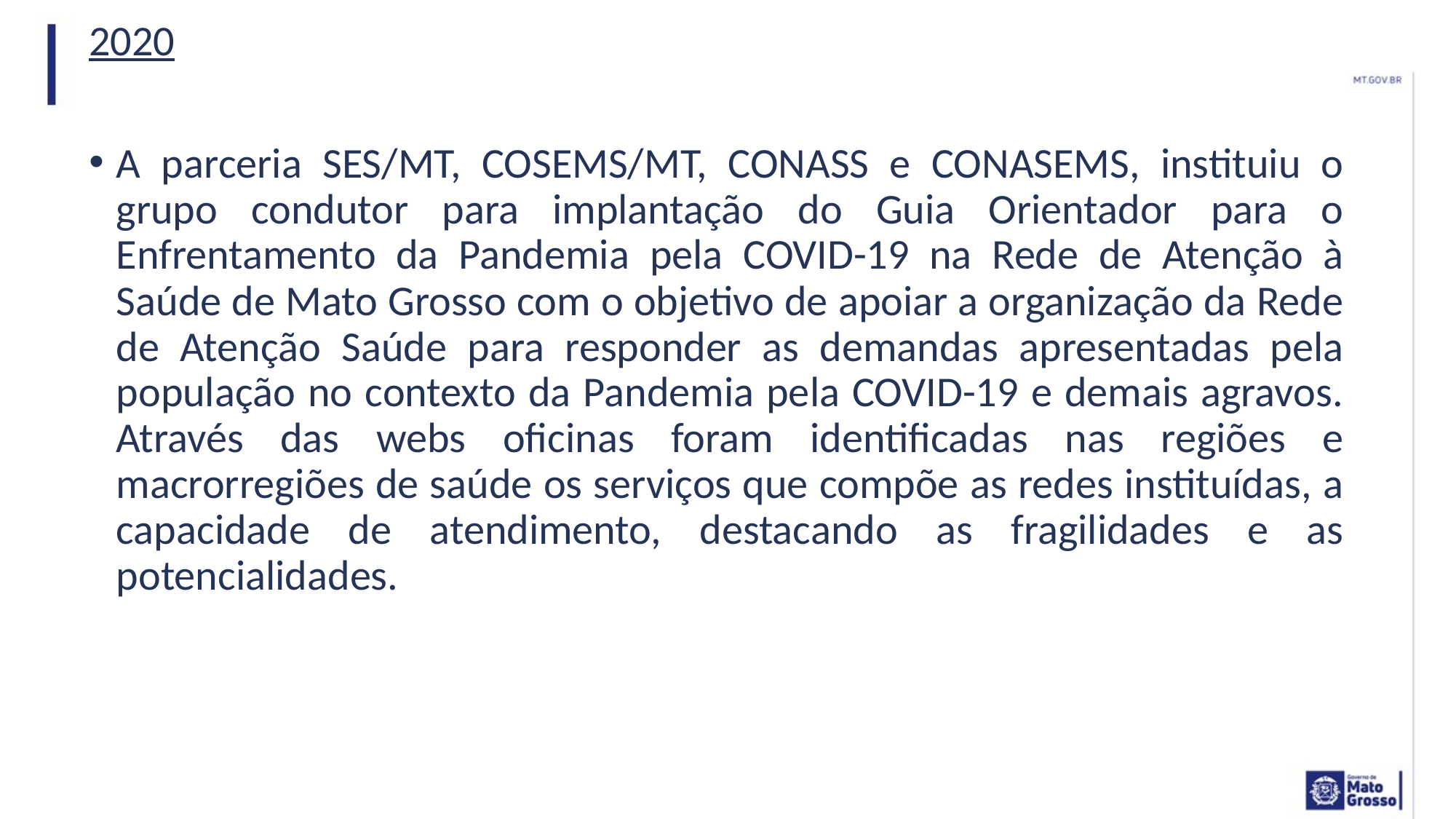

2020

A parceria SES/MT, COSEMS/MT, CONASS e CONASEMS, instituiu o grupo condutor para implantação do Guia Orientador para o Enfrentamento da Pandemia pela COVID-19 na Rede de Atenção à Saúde de Mato Grosso com o objetivo de apoiar a organização da Rede de Atenção Saúde para responder as demandas apresentadas pela população no contexto da Pandemia pela COVID-19 e demais agravos. Através das webs oficinas foram identificadas nas regiões e macrorregiões de saúde os serviços que compõe as redes instituídas, a capacidade de atendimento, destacando as fragilidades e as potencialidades.